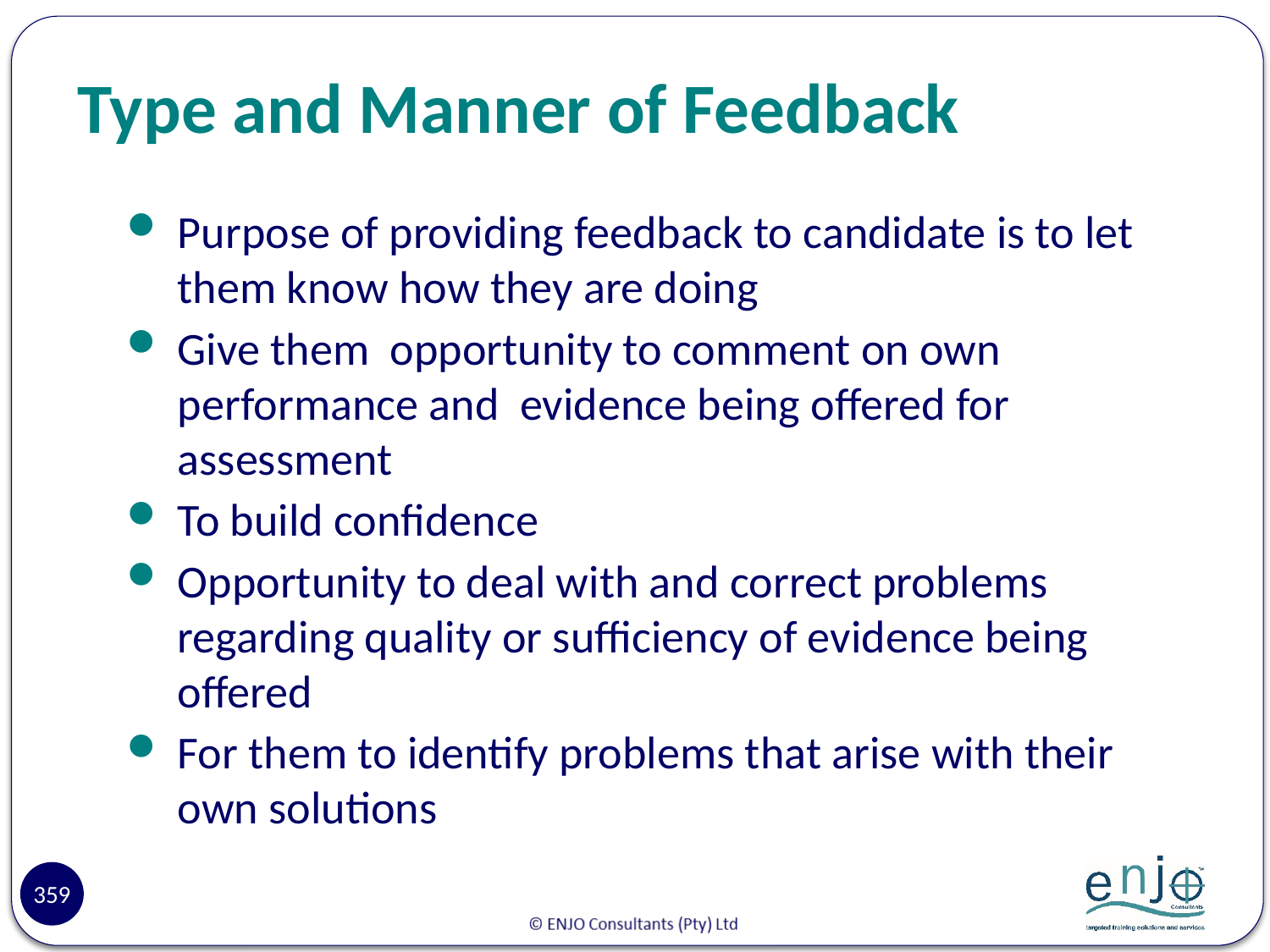

# Type and Manner of Feedback
Purpose of providing feedback to candidate is to let them know how they are doing
Give them  opportunity to comment on own performance and  evidence being offered for assessment
To build confidence
Opportunity to deal with and correct problems regarding quality or sufficiency of evidence being offered
For them to identify problems that arise with their own solutions

359